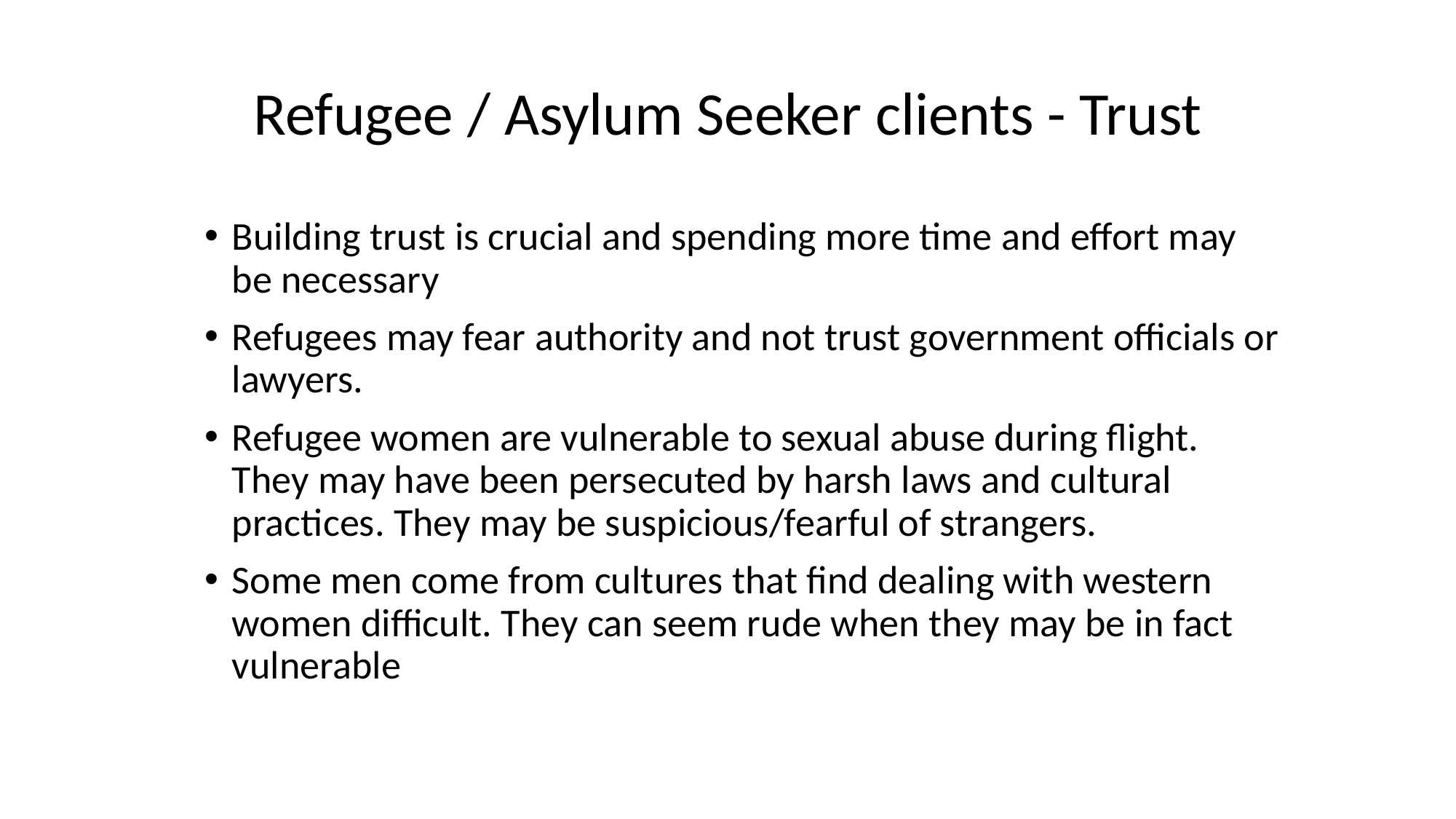

# Refugee / Asylum Seeker clients - Trust
Building trust is crucial and spending more time and effort may be necessary
Refugees may fear authority and not trust government officials or lawyers.
Refugee women are vulnerable to sexual abuse during flight. They may have been persecuted by harsh laws and cultural practices. They may be suspicious/fearful of strangers.
Some men come from cultures that find dealing with western women difficult. They can seem rude when they may be in fact vulnerable